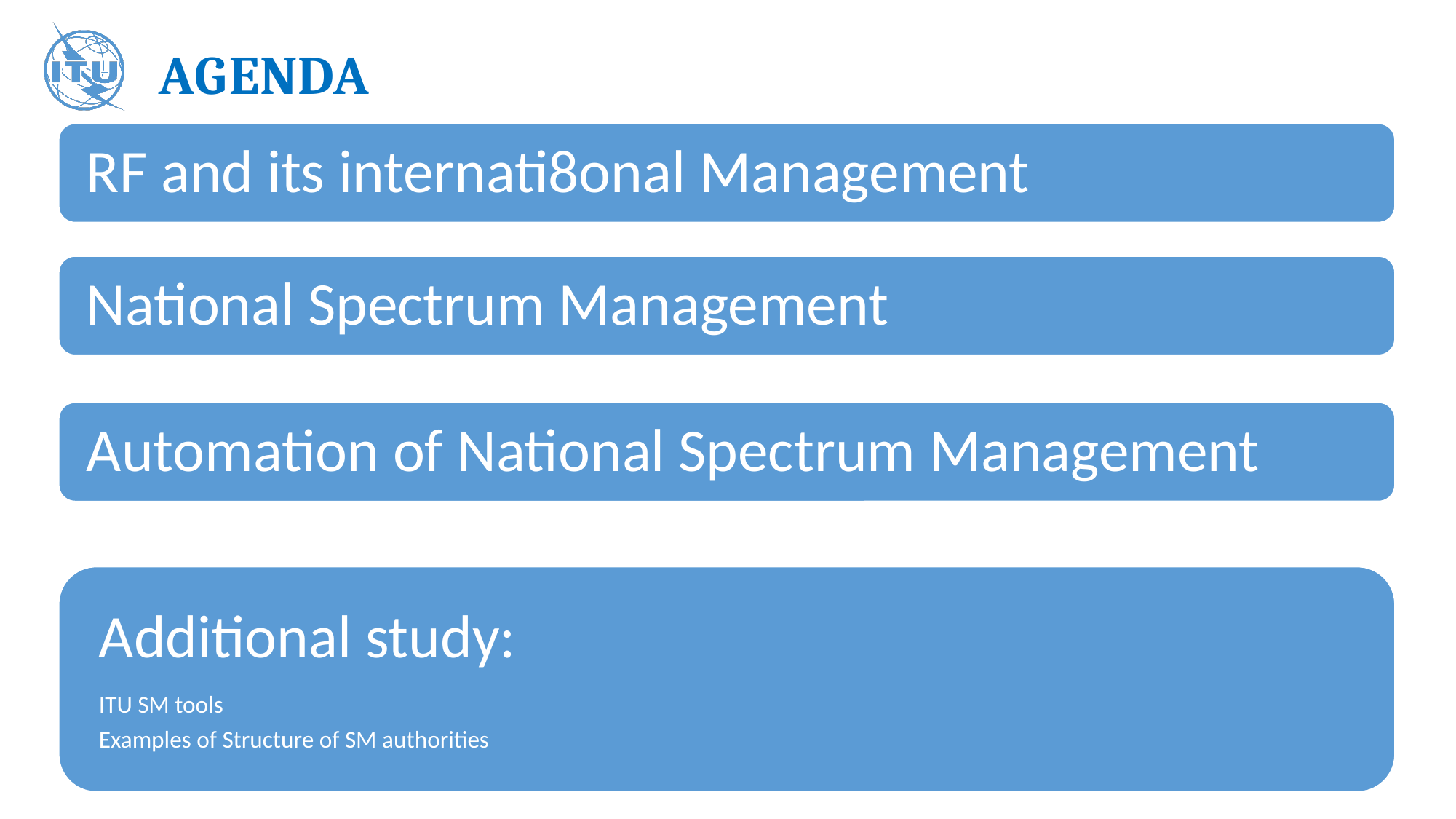

# AGENDA
Automation of National Spectrum Management
RF and its internati8onal Management
National Spectrum Management
Additional study:
ITU SM tools
Examples of Structure of SM authorities
2